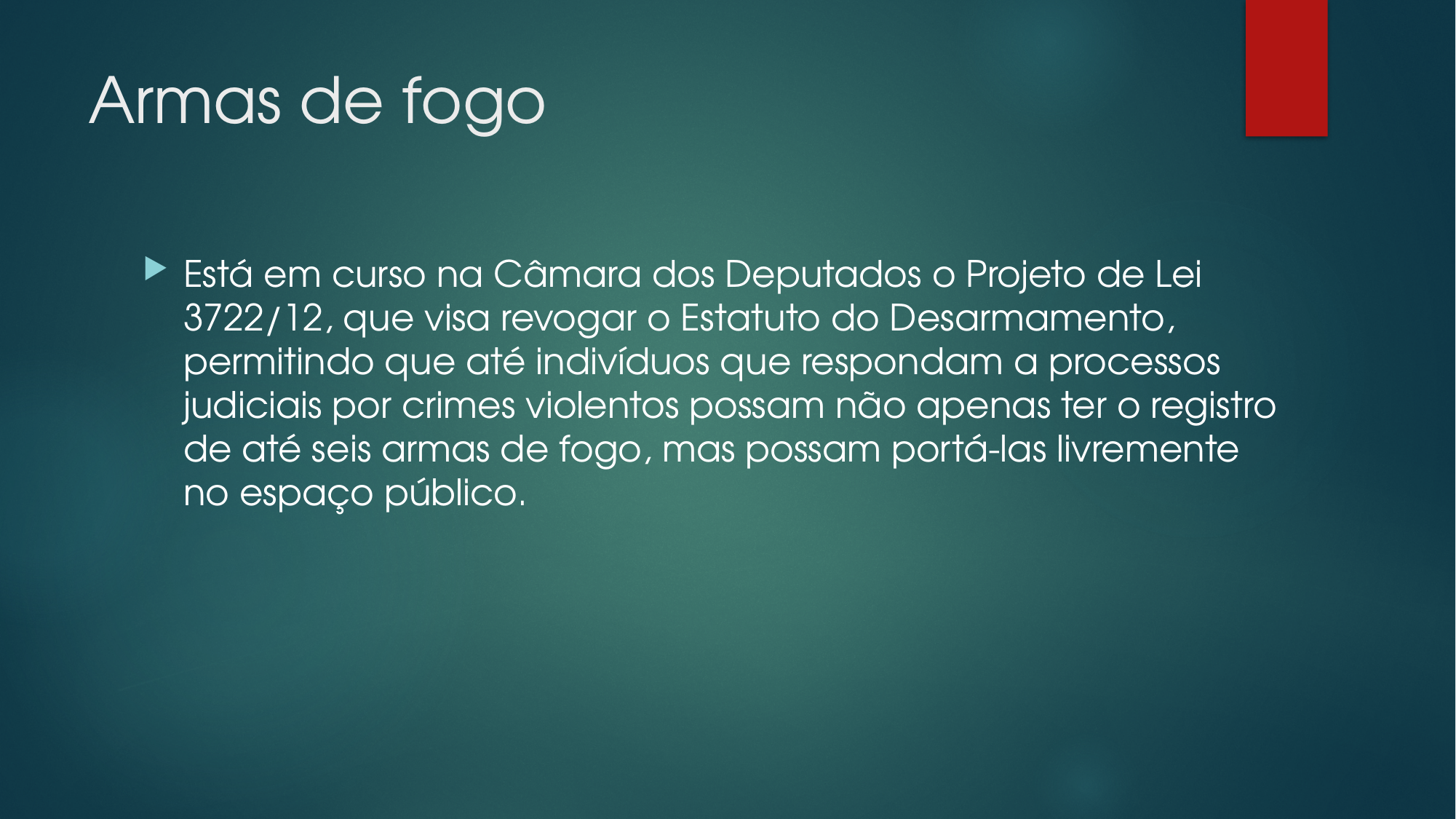

# Armas de fogo
Está em curso na Câmara dos Deputados o Projeto de Lei 3722/12, que visa revogar o Estatuto do Desarmamento, permitindo que até indivíduos que respondam a processos judiciais por crimes violentos possam não apenas ter o registro de até seis armas de fogo, mas possam portá-las livremente no espaço público.